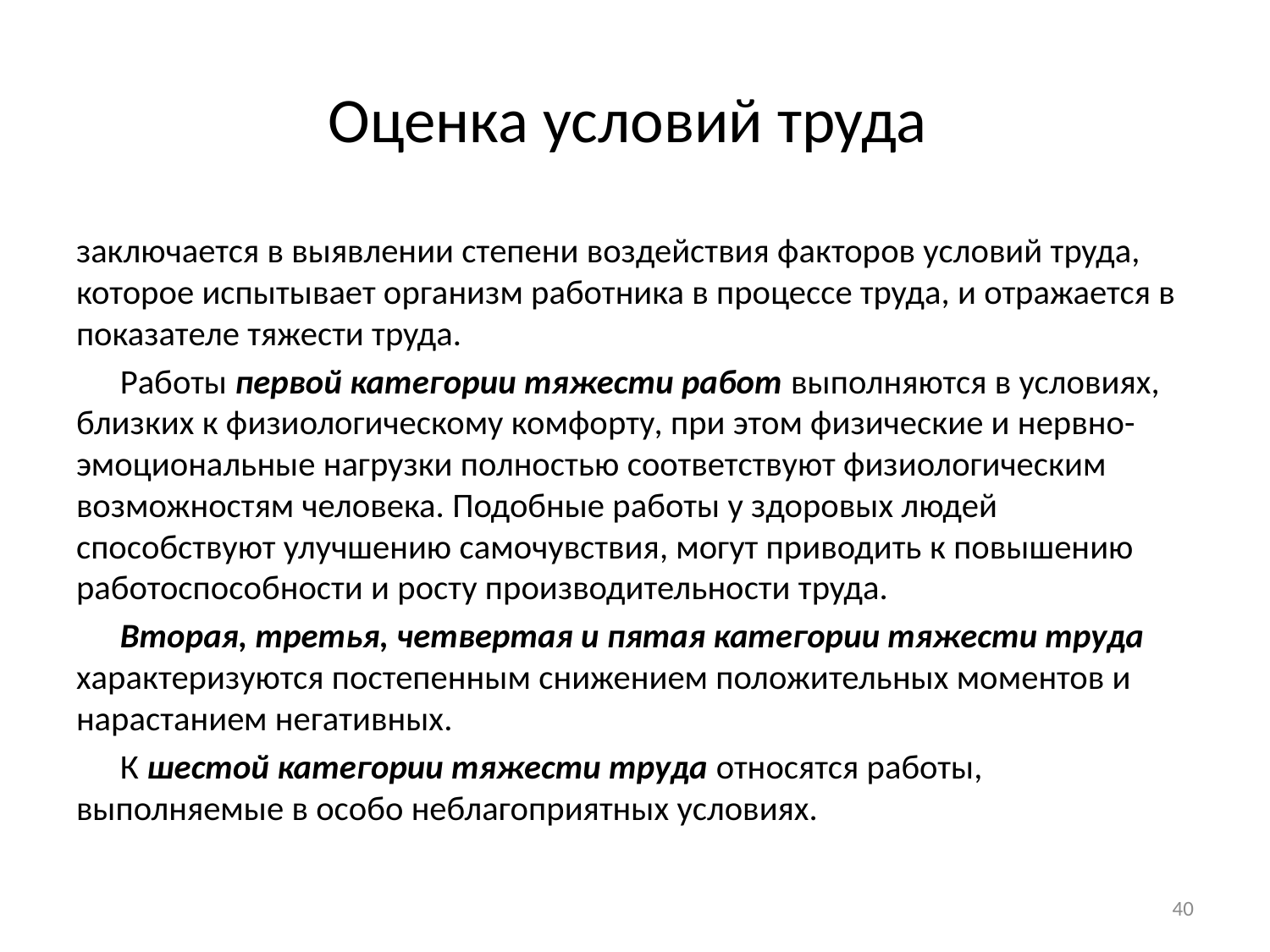

# Оценка условий труда
заключается в выявлении степени воздействия факторов условий труда, которое испытывает организм работника в процессе труда, и отражается в показателе тяжести труда.
Работы первой категории тяжести работ выполняются в условиях, близких к физиологическому комфорту, при этом физические и нервно-эмоциональные нагрузки полностью соответствуют физиологическим возможностям человека. Подобные работы у здоровых людей способствуют улучшению самочувствия, могут приводить к повышению работоспособности и росту производительности труда.
Вторая, третья, четвертая и пятая категории тяжести труда характеризуются постепенным снижением положительных моментов и нарастанием негативных.
К шестой категории тяжести труда относятся работы, выполняемые в особо неблагоприятных условиях.

40